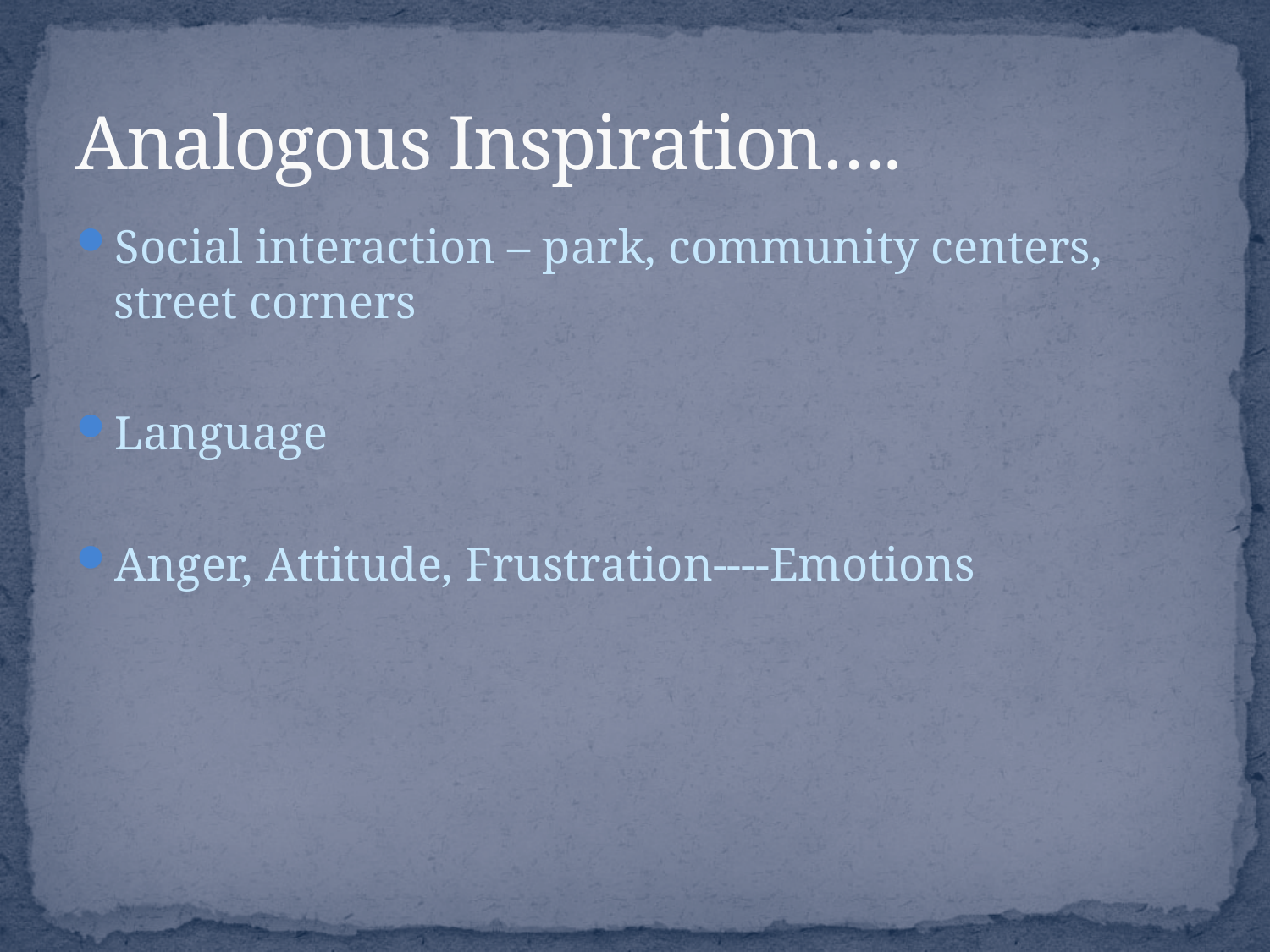

# Analogous Inspiration….
Social interaction – park, community centers, street corners

Language

Anger, Attitude, Frustration----Emotions